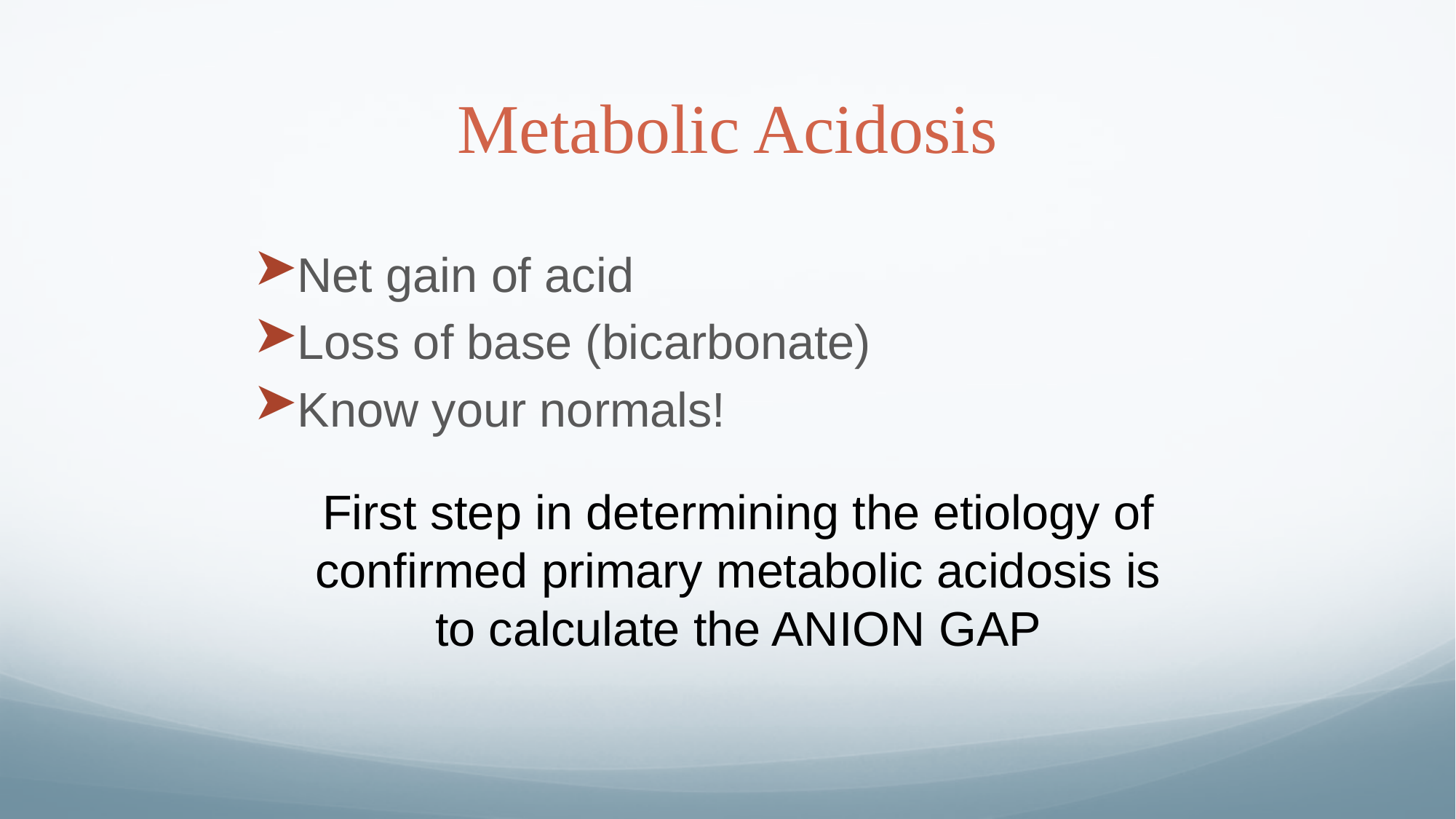

# Metabolic Acidosis
Net gain of acid
Loss of base (bicarbonate)
Know your normals!

First step in determining the etiology of confirmed primary metabolic acidosis is to calculate the ANION GAP